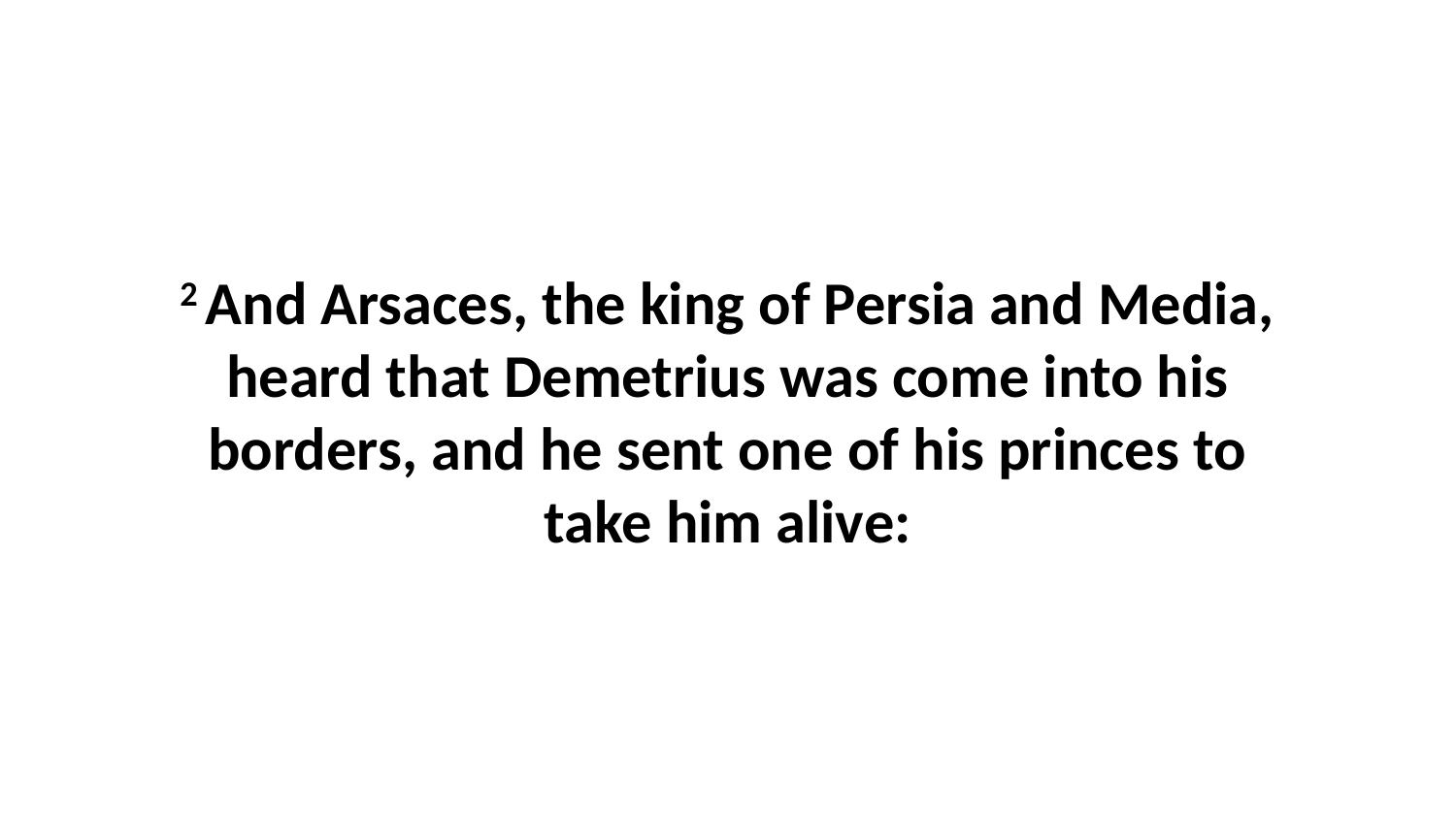

2 And Arsaces, the king of Persia and Media, heard that Demetrius was come into his borders, and he sent one of his princes to take him alive: